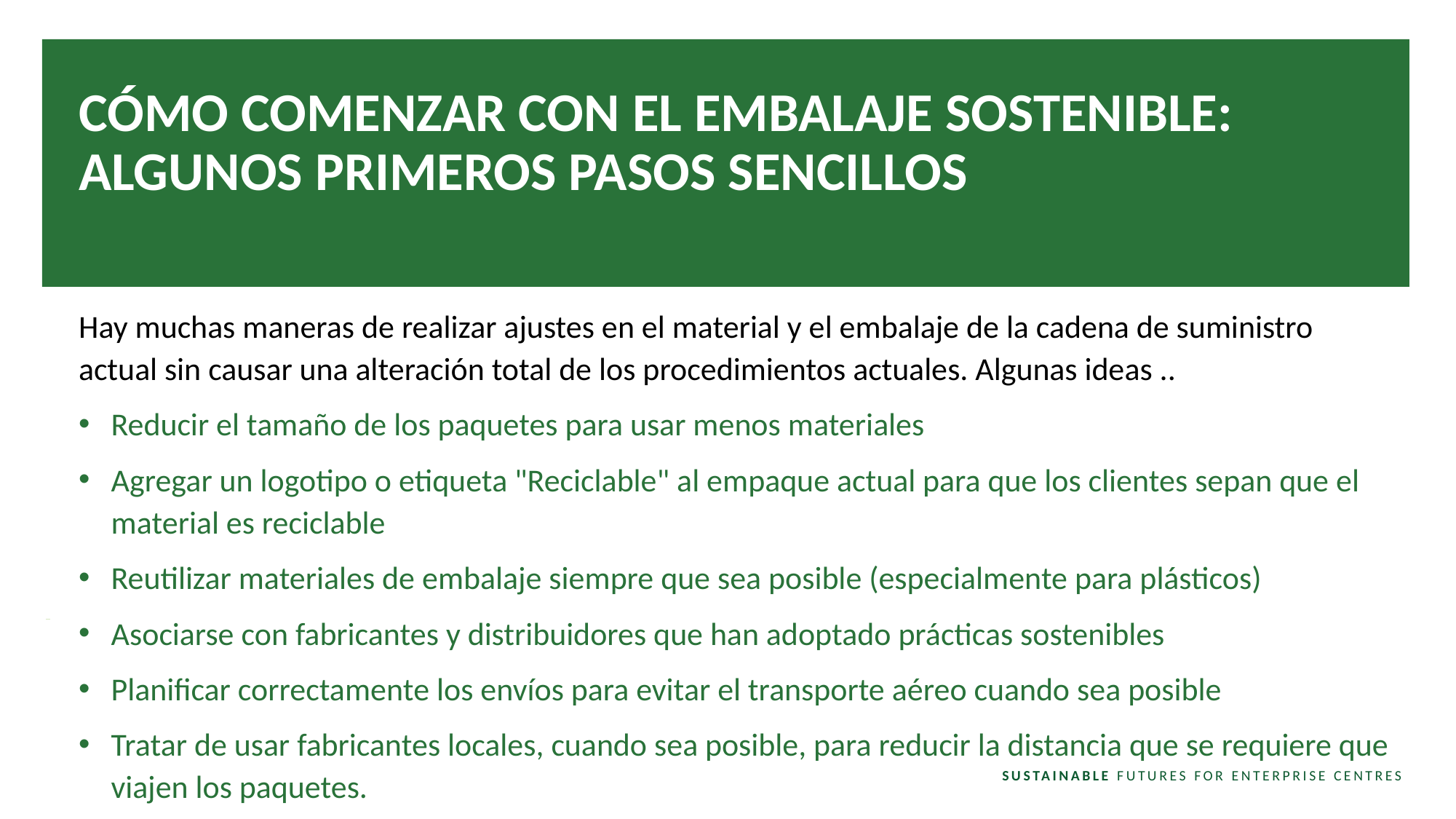

CÓMO COMENZAR CON EL EMBALAJE SOSTENIBLE: ALGUNOS PRIMEROS PASOS SENCILLOS
Hay muchas maneras de realizar ajustes en el material y el embalaje de la cadena de suministro actual sin causar una alteración total de los procedimientos actuales. Algunas ideas ..
Reducir el tamaño de los paquetes para usar menos materiales
Agregar un logotipo o etiqueta "Reciclable" al empaque actual para que los clientes sepan que el material es reciclable
Reutilizar materiales de embalaje siempre que sea posible (especialmente para plásticos)
Asociarse con fabricantes y distribuidores que han adoptado prácticas sostenibles
Planificar correctamente los envíos para evitar el transporte aéreo cuando sea posible
Tratar de usar fabricantes locales, cuando sea posible, para reducir la distancia que se requiere que viajen los paquetes.